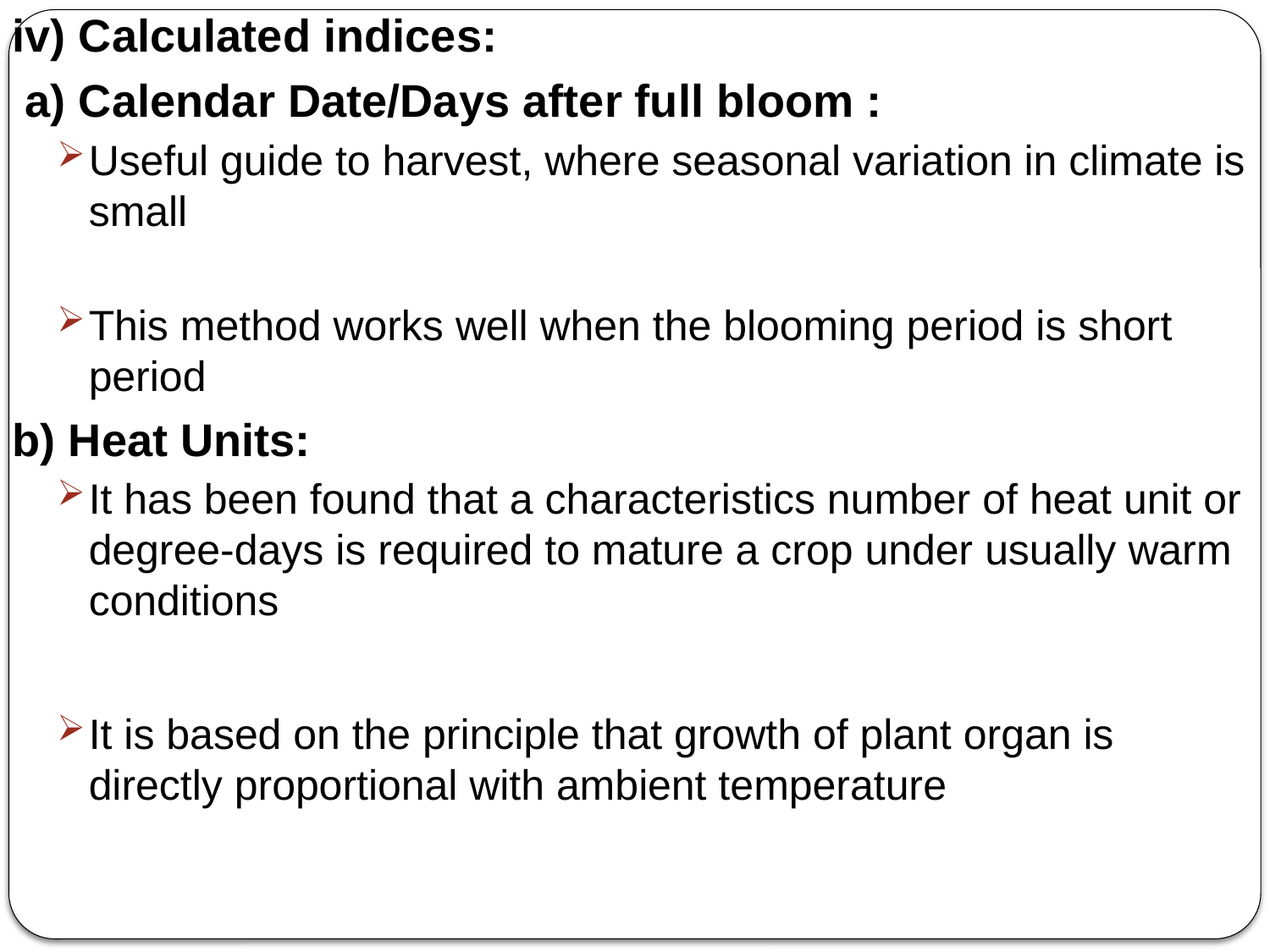

iv) Calculated indices:
 a) Calendar Date/Days after full bloom :
Useful guide to harvest, where seasonal variation in climate is small

This method works well when the blooming period is short period
b) Heat Units:
It has been found that a characteristics number of heat unit or degree-days is required to mature a crop under usually warm conditions

It is based on the principle that growth of plant organ is directly proportional with ambient temperature